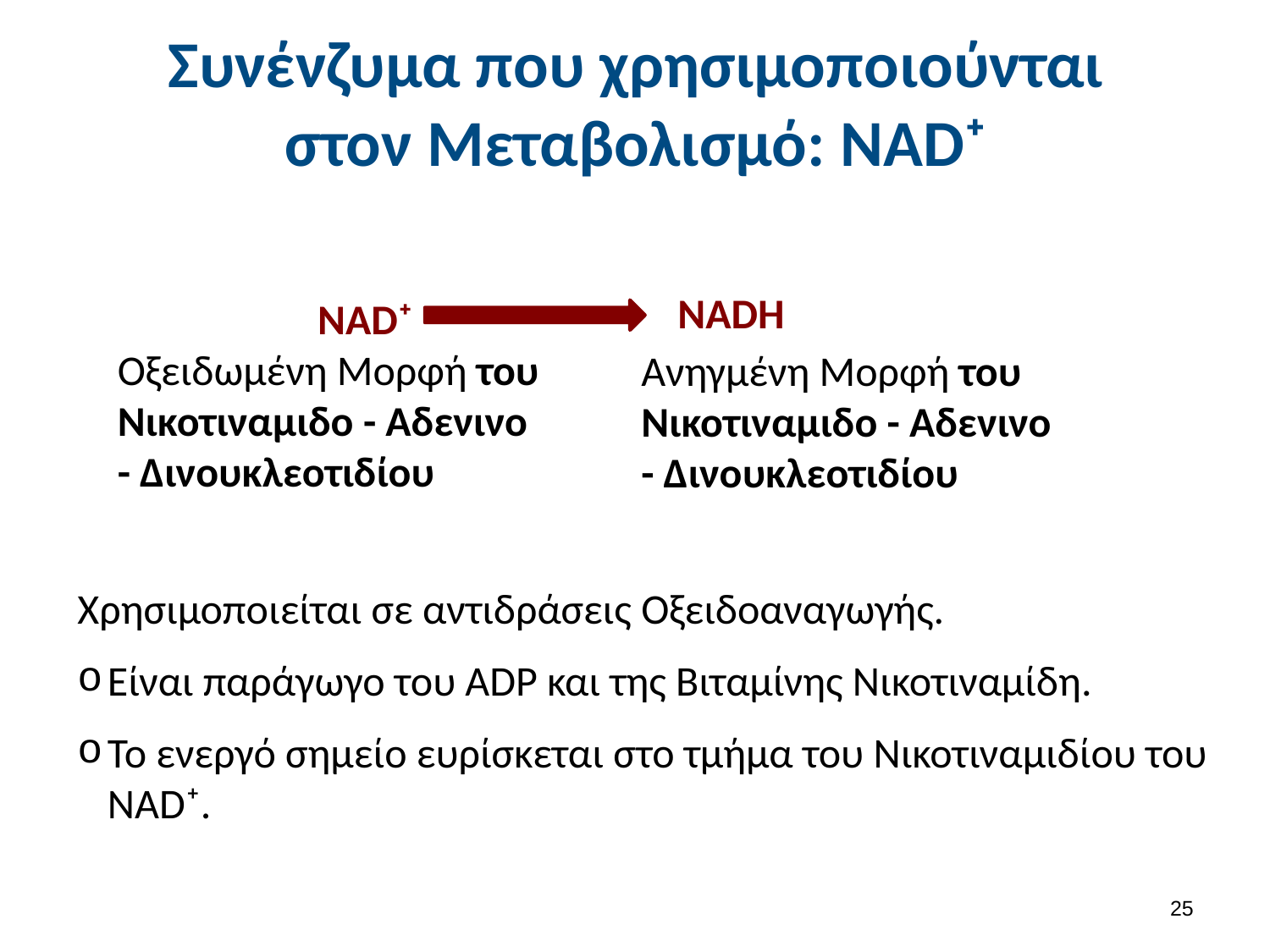

# Συνένζυμα που χρησιμοποιούνται στον Μεταβολισμό: NAD⁺
NADH
NAD⁺

Οξειδωμένη Μορφή του Νικοτιναμιδο - Αδενινο - Δινουκλεοτιδίου
Ανηγμένη Μορφή του Νικοτιναμιδο - Αδενινο - Δινουκλεοτιδίου
Χρησιμοποιείται σε αντιδράσεις Οξειδοαναγωγής.
Είναι παράγωγο του ADP και της Βιταμίνης Νικοτιναμίδη.
Το ενεργό σημείο ευρίσκεται στο τμήμα του Νικοτιναμιδίου του NAD⁺.
25